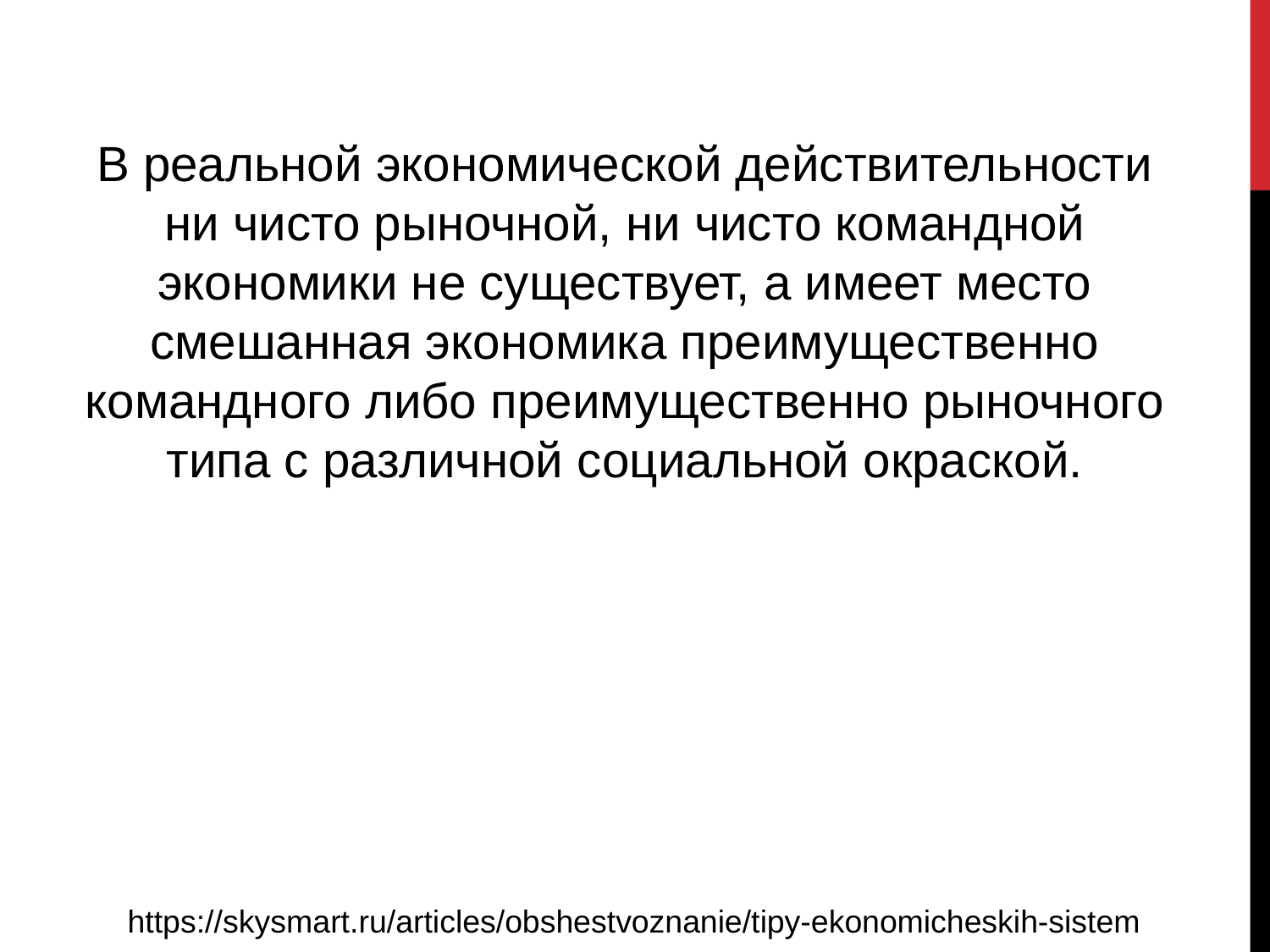

В реальной экономической действительности ни чисто рыночной, ни чисто командной экономики не существует, а имеет место смешанная экономика преимущественно командного либо преимущественно рыночного типа с различной социальной окраской.
https://skysmart.ru/articles/obshestvoznanie/tipy-ekonomicheskih-sistem